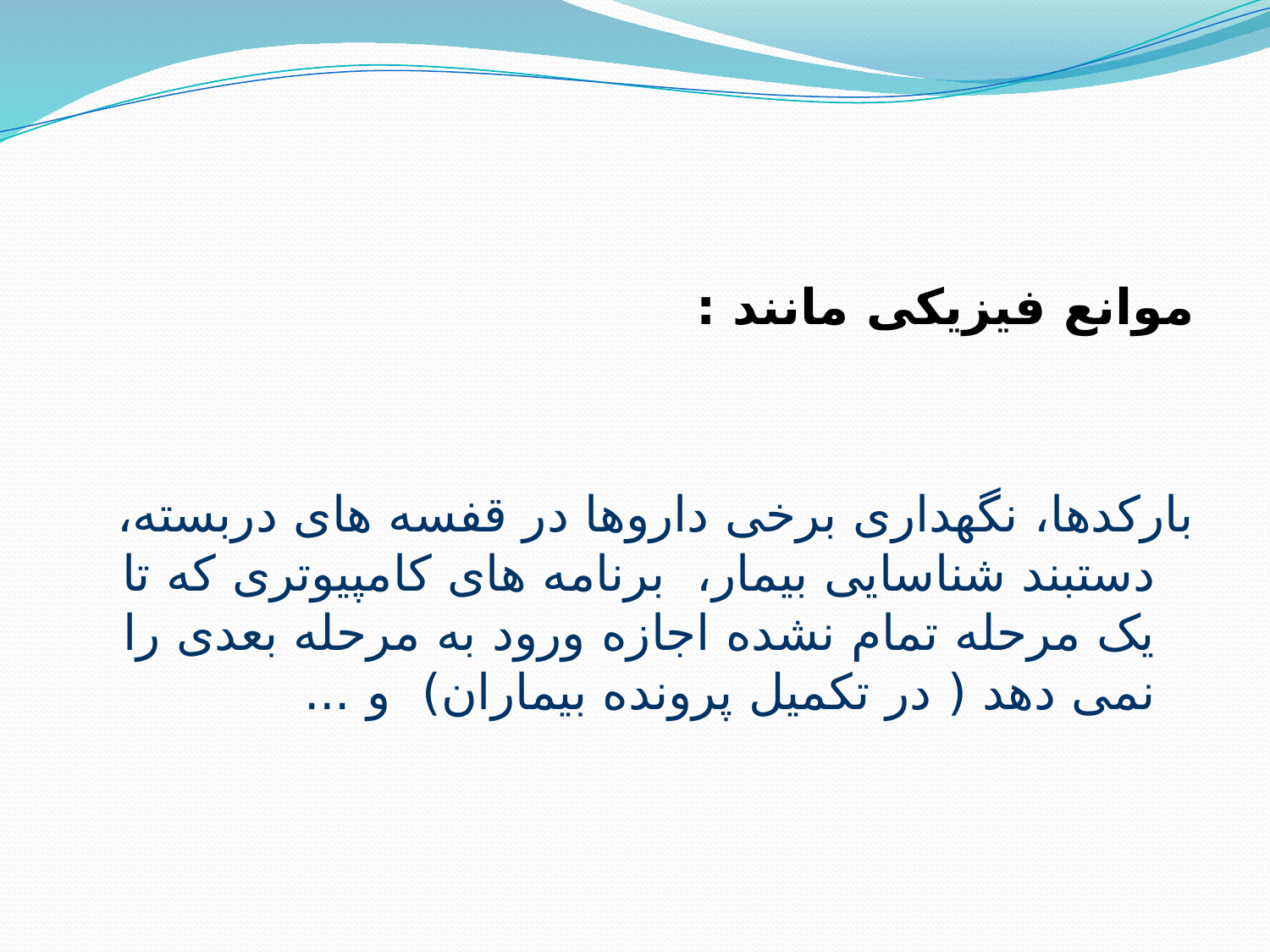

موانع فیزیکی مانند :

بارکدها، نگهداری برخی داروها در قفسه های دربسته، دستبند شناسایی بیمار،  برنامه های کامپیوتری که تا یک مرحله تمام نشده اجازه ورود به مرحله بعدی را نمی دهد ( در تکمیل پرونده بیماران)  و ...